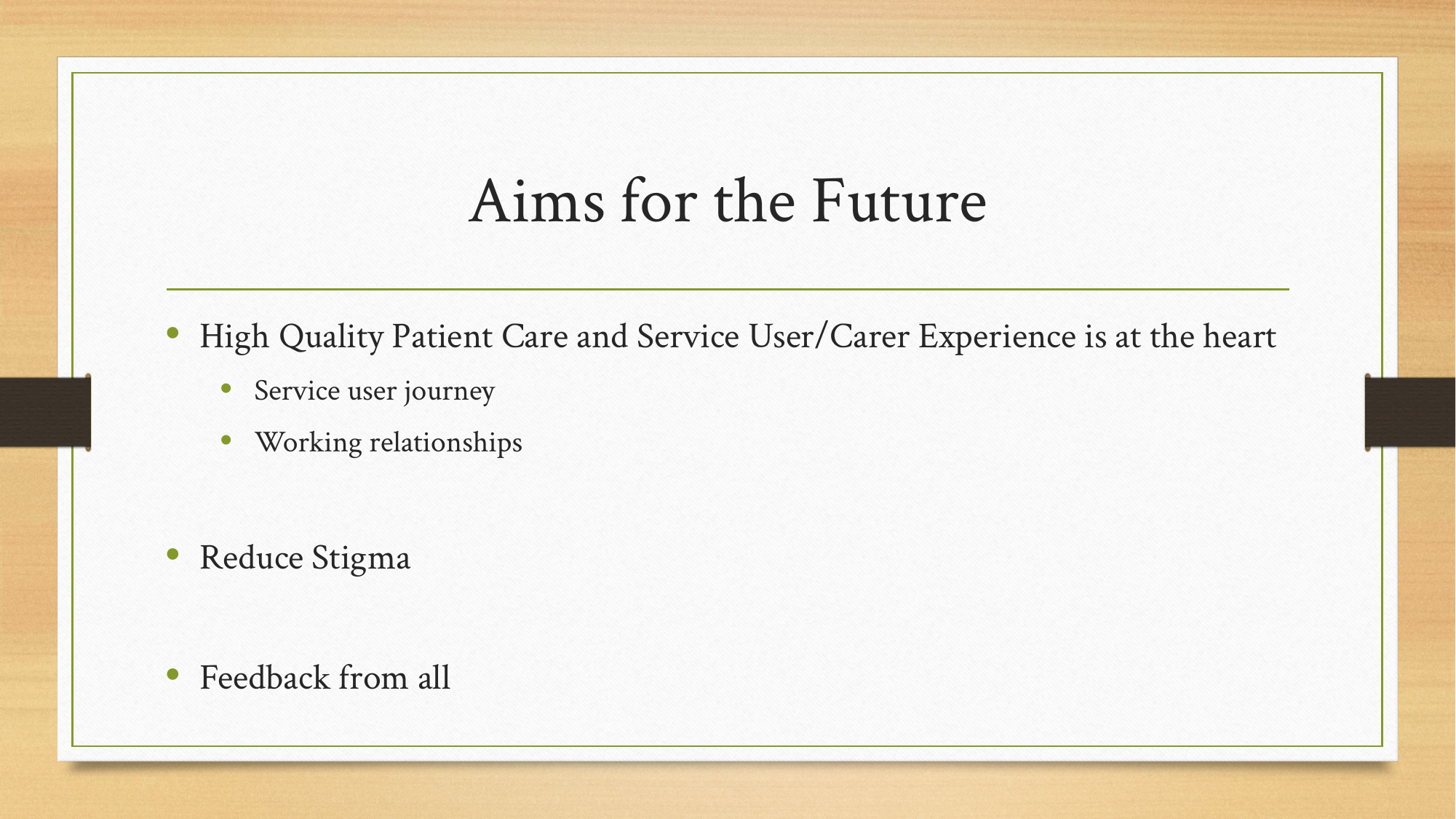

# Aims for the Future
High Quality Patient Care and Service User/Carer Experience is at the heart
Service user journey
Working relationships

Reduce Stigma

Feedback from all